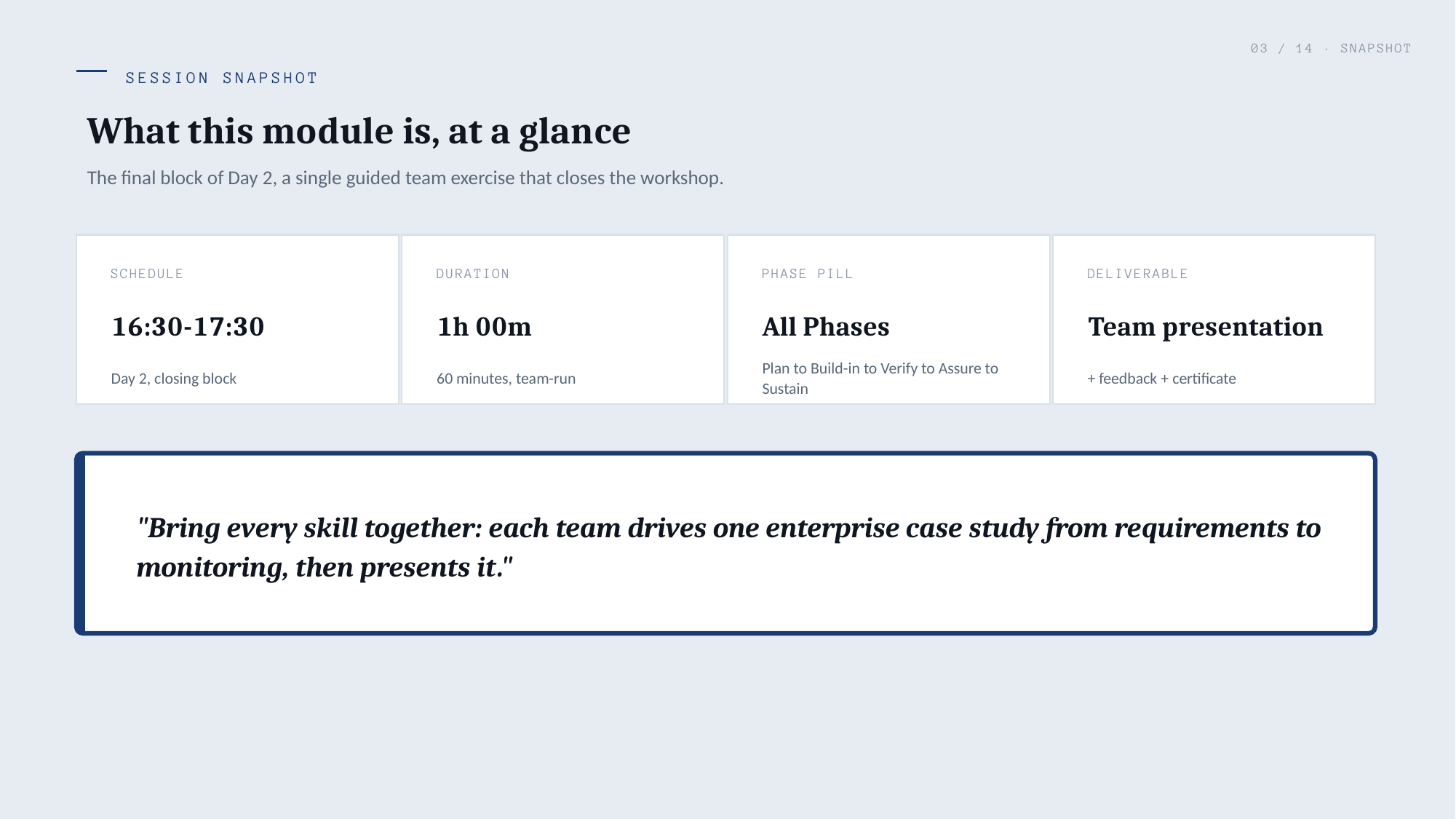

03 / 14 · SNAPSHOT
SESSION SNAPSHOT

What this module is, at a glance
The final block of Day 2, a single guided team exercise that closes the workshop.

SCHEDULE
DURATION
PHASE PILL
DELIVERABLE
16:30-17:30
1h 00m
All Phases
Team presentation
Day 2, closing block
60 minutes, team-run
Plan to Build-in to Verify to Assure to Sustain
+ feedback + certificate

"Bring every skill together: each team drives one enterprise case study from requirements to monitoring, then presents it."